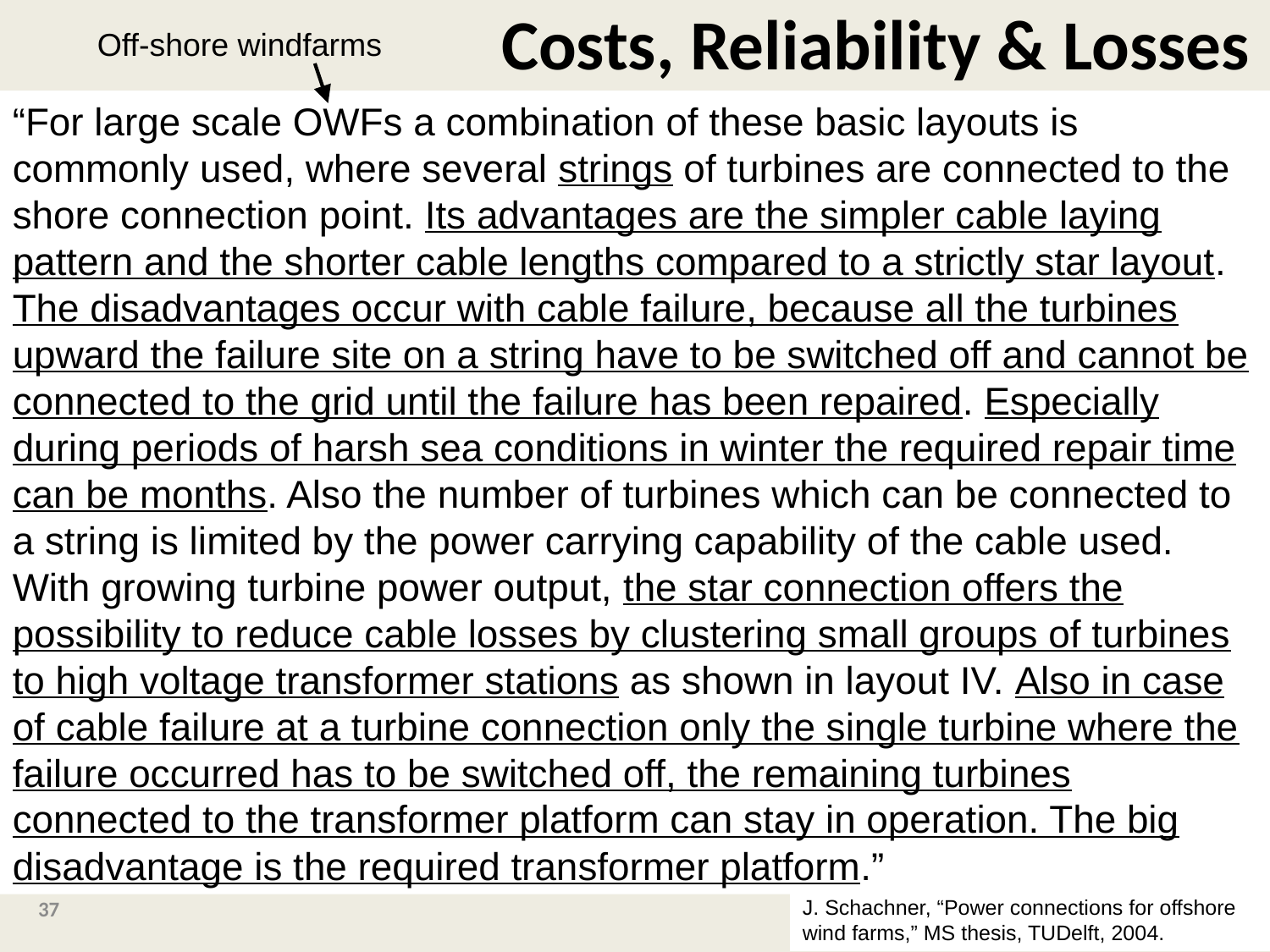

Costs, Reliability & Losses
Off-shore windfarms

“For large scale OWFs a combination of these basic layouts is commonly used, where several strings of turbines are connected to the shore connection point. Its advantages are the simpler cable laying pattern and the shorter cable lengths compared to a strictly star layout. The disadvantages occur with cable failure, because all the turbines upward the failure site on a string have to be switched off and cannot be connected to the grid until the failure has been repaired. Especially during periods of harsh sea conditions in winter the required repair time can be months. Also the number of turbines which can be connected to a string is limited by the power carrying capability of the cable used. With growing turbine power output, the star connection offers the possibility to reduce cable losses by clustering small groups of turbines to high voltage transformer stations as shown in layout IV. Also in case of cable failure at a turbine connection only the single turbine where the failure occurred has to be switched off, the remaining turbines connected to the transformer platform can stay in operation. The big disadvantage is the required transformer platform.”
37
J. Schachner, “Power connections for offshore wind farms,” MS thesis, TUDelft, 2004.